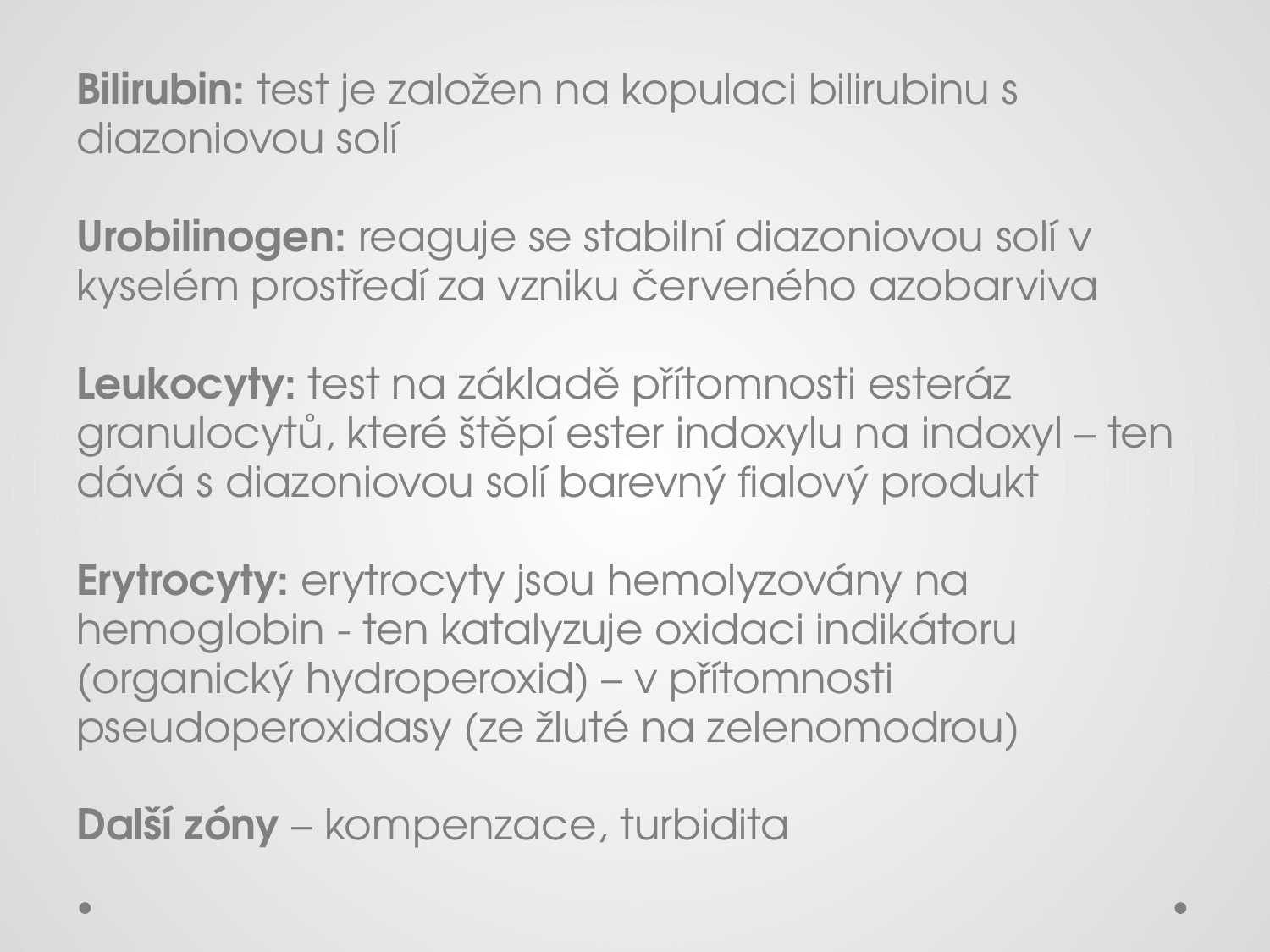

Bilirubin: test je založen na kopulaci bilirubinu s
diazoniovou solí

Urobilinogen: reaguje se stabilní diazoniovou solí v
kyselém prostředí za vzniku červeného azobarviva

Leukocyty: test na základě přítomnosti esteráz
granulocytů, které štěpí ester indoxylu na indoxyl – ten
dává s diazoniovou solí barevný fialový produkt

Erytrocyty: erytrocyty jsou hemolyzovány na
hemoglobin - ten katalyzuje oxidaci indikátoru
(organický hydroperoxid) – v přítomnosti
pseudoperoxidasy (ze žluté na zelenomodrou)

Další zóny – kompenzace, turbidita